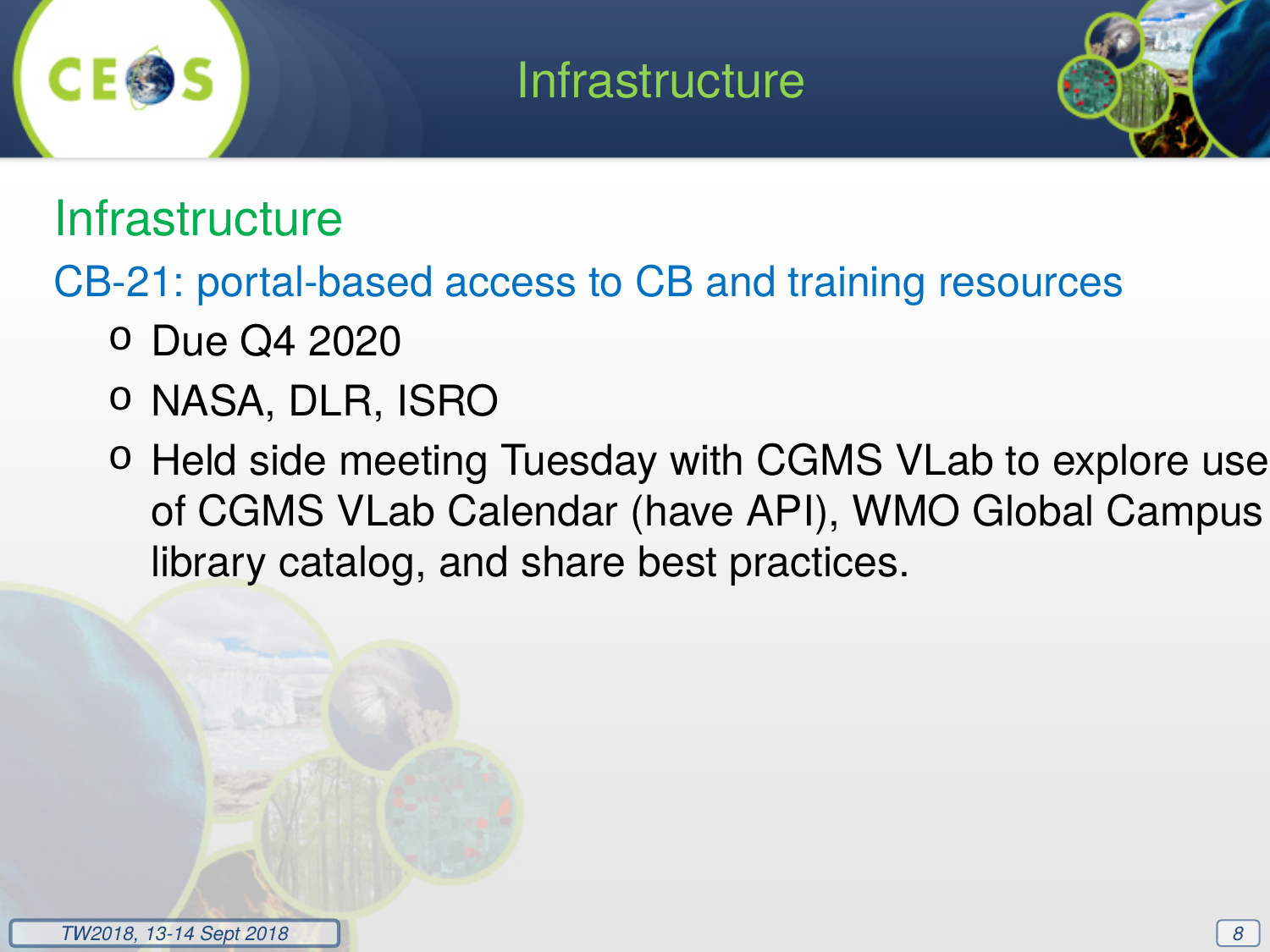

Infrastructure
Infrastructure
CB-21: portal-based access to CB and training resources
Due Q4 2020
NASA, DLR, ISRO
Held side meeting Tuesday with CGMS VLab to explore use of CGMS VLab Calendar (have API), WMO Global Campus library catalog, and share best practices.

8